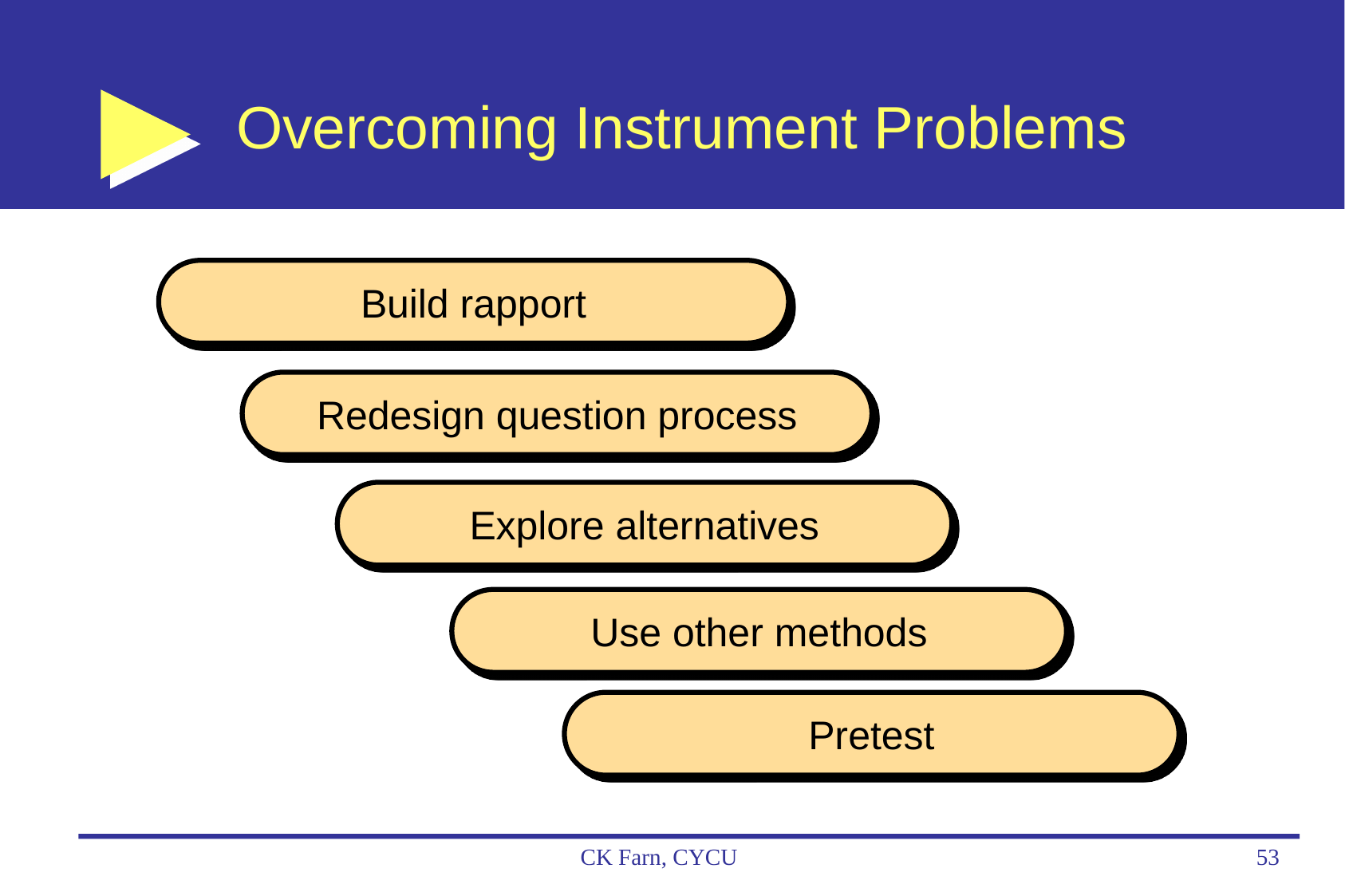

# Overcoming Instrument Problems
Build rapport
Redesign question process
Explore alternatives
Use other methods
Pretest
CK Farn, CYCU
53